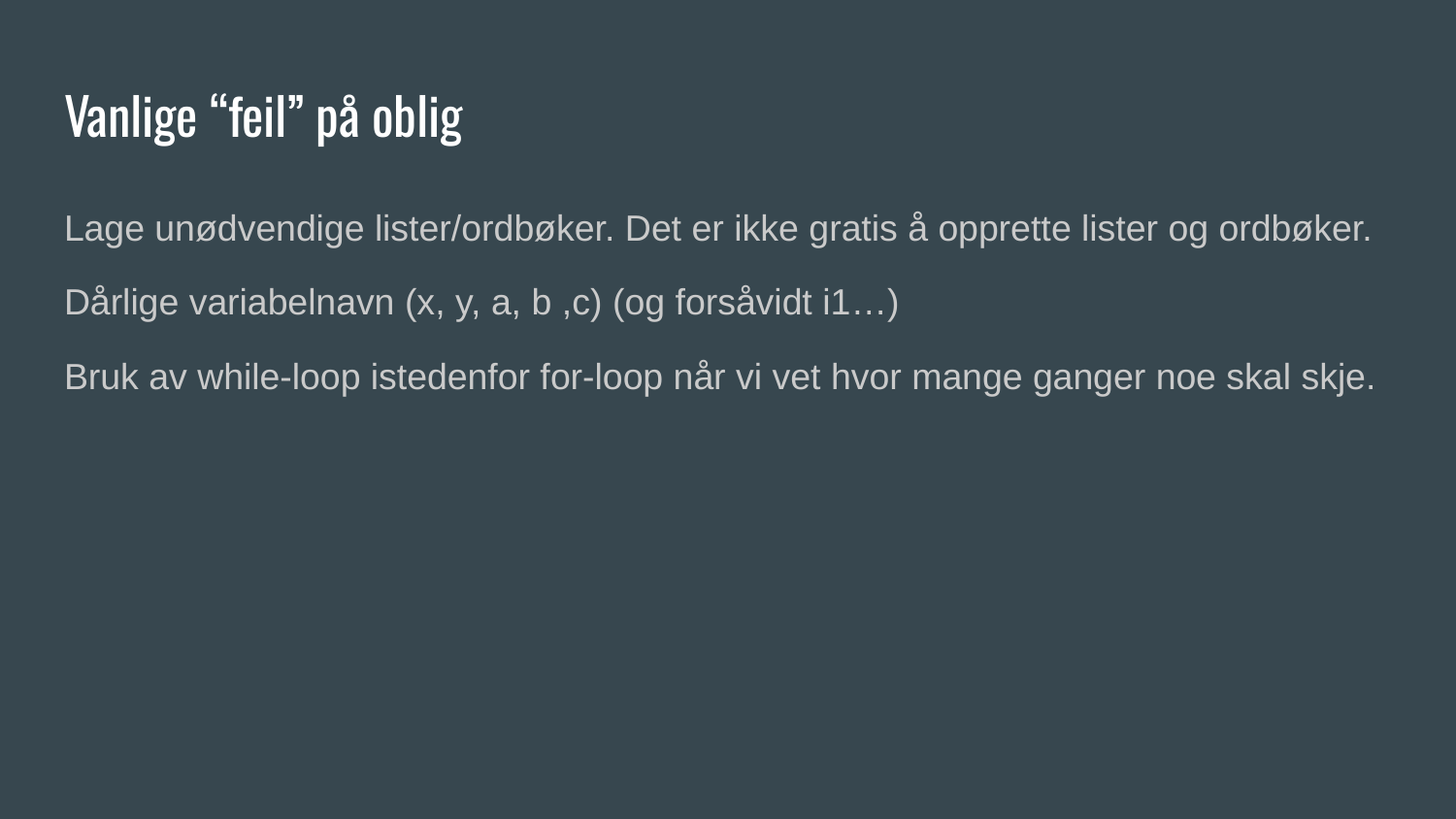

# Vanlige “feil” på oblig
Lage unødvendige lister/ordbøker. Det er ikke gratis å opprette lister og ordbøker.
Dårlige variabelnavn (x, y, a, b ,c) (og forsåvidt i1…)
Bruk av while-loop istedenfor for-loop når vi vet hvor mange ganger noe skal skje.